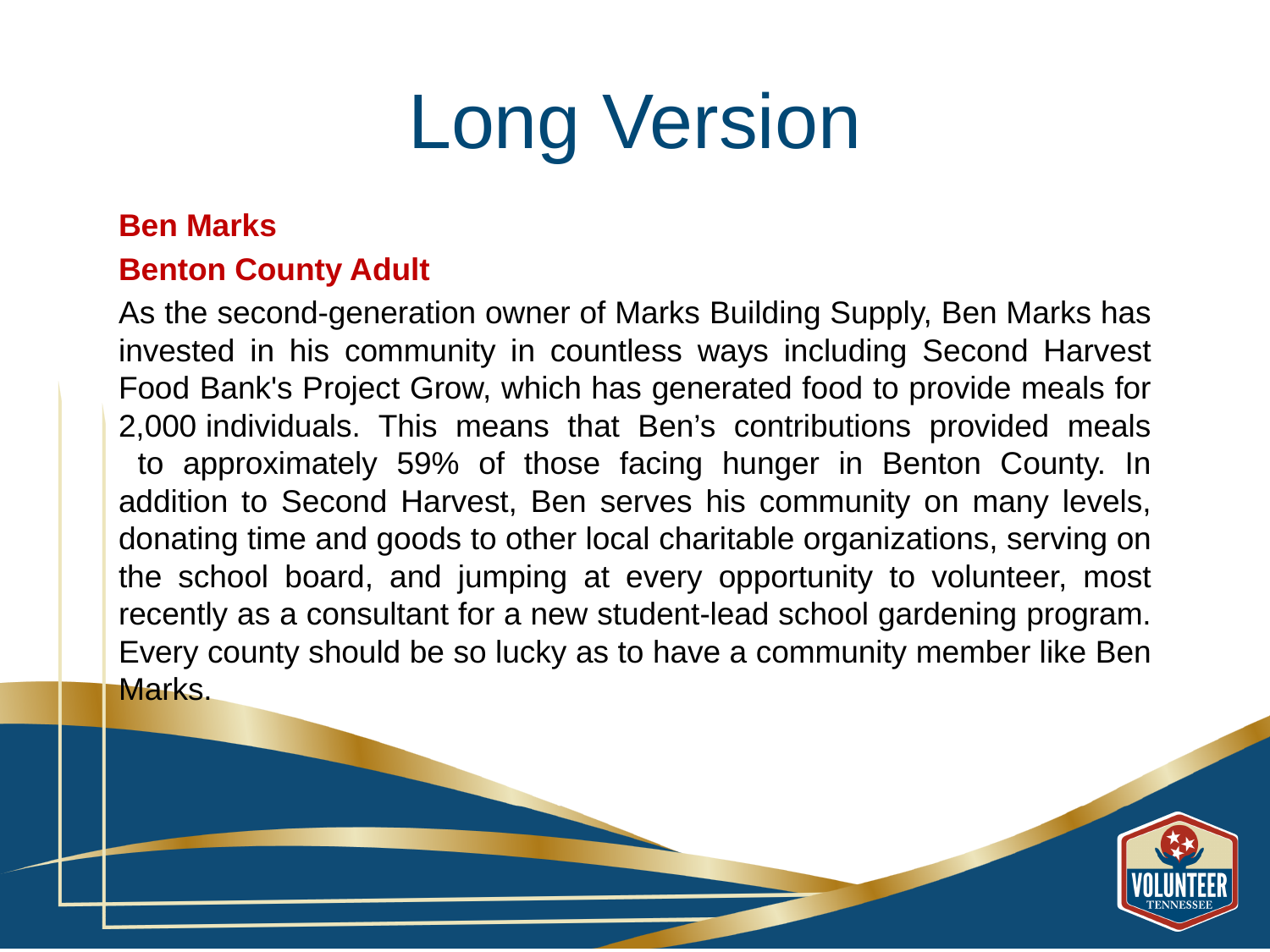

# Long Version
Ben Marks
Benton County Adult
As the second-generation owner of Marks Building Supply, Ben Marks has invested in his community in countless ways including Second Harvest Food Bank's Project Grow, which has generated food to provide meals for 2,000 individuals.  This  means  that  Ben’s  contributions  provided  meals  to approximately 59% of those facing hunger in Benton County. In addition to Second Harvest, Ben serves his community on many levels, donating time and goods to other local charitable organizations, serving on the school board, and jumping at every opportunity to volunteer, most recently as a consultant for a new student-lead school gardening program. Every county should be so lucky as to have a community member like Ben Marks.